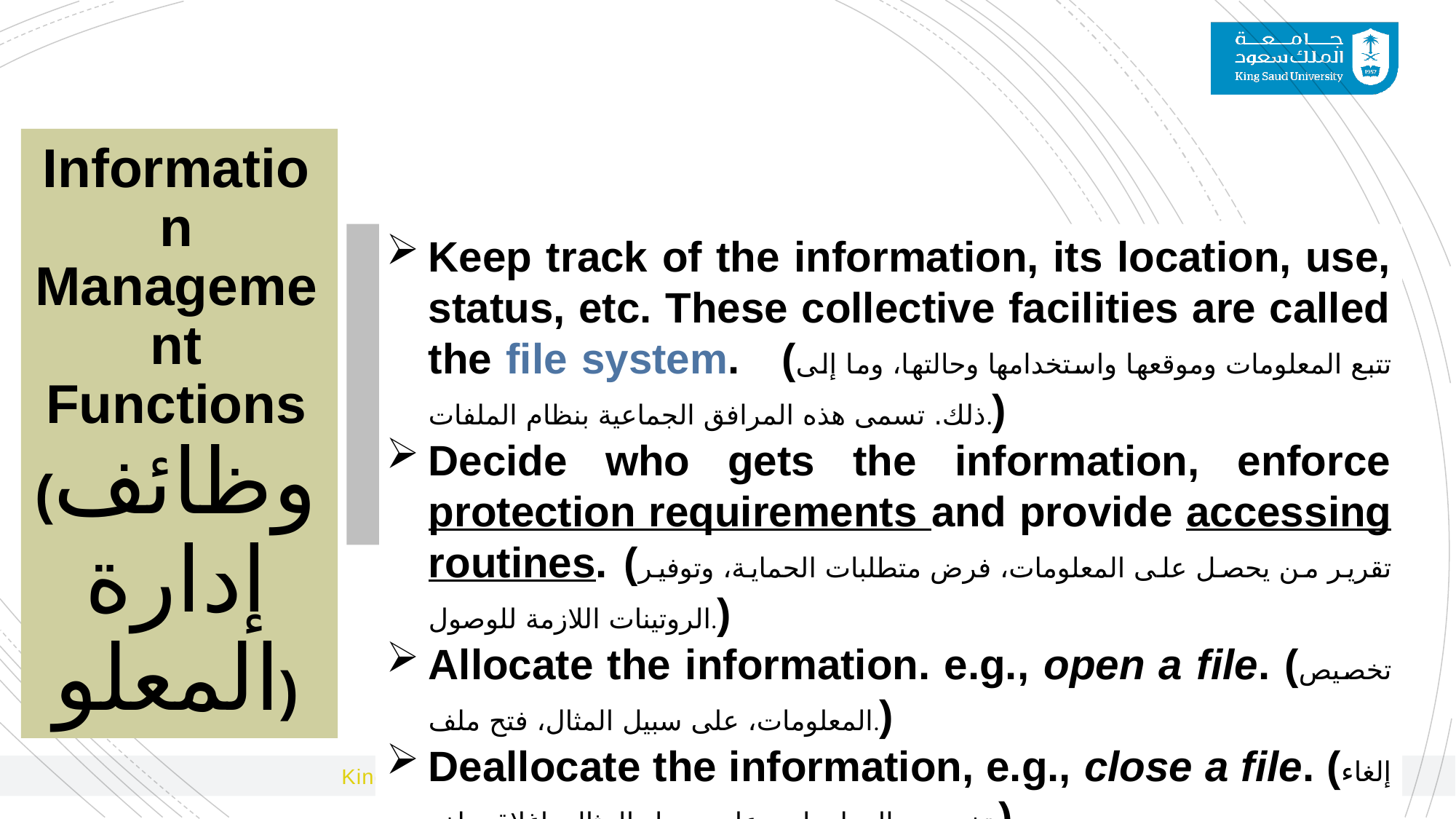

Information Management Functions (وظائف إدارة المعلو)

Keep track of the information, its location, use, status, etc. These collective facilities are called the file system.   (تتبع المعلومات وموقعها واستخدامها وحالتها، وما إلى ذلك. تسمى هذه المرافق الجماعية بنظام الملفات.)
Decide who gets the information, enforce protection requirements and provide accessing routines. (تقرير من يحصل على المعلومات، فرض متطلبات الحماية، وتوفير الروتينات اللازمة للوصول.)
Allocate the information. e.g., open a file. (تخصيص المعلومات، على سبيل المثال، فتح ملف.)
Deallocate the information, e.g., close a file. (إلغاء تخصيص المعلومات، على سبيل المثال، إغلاق ملف.)